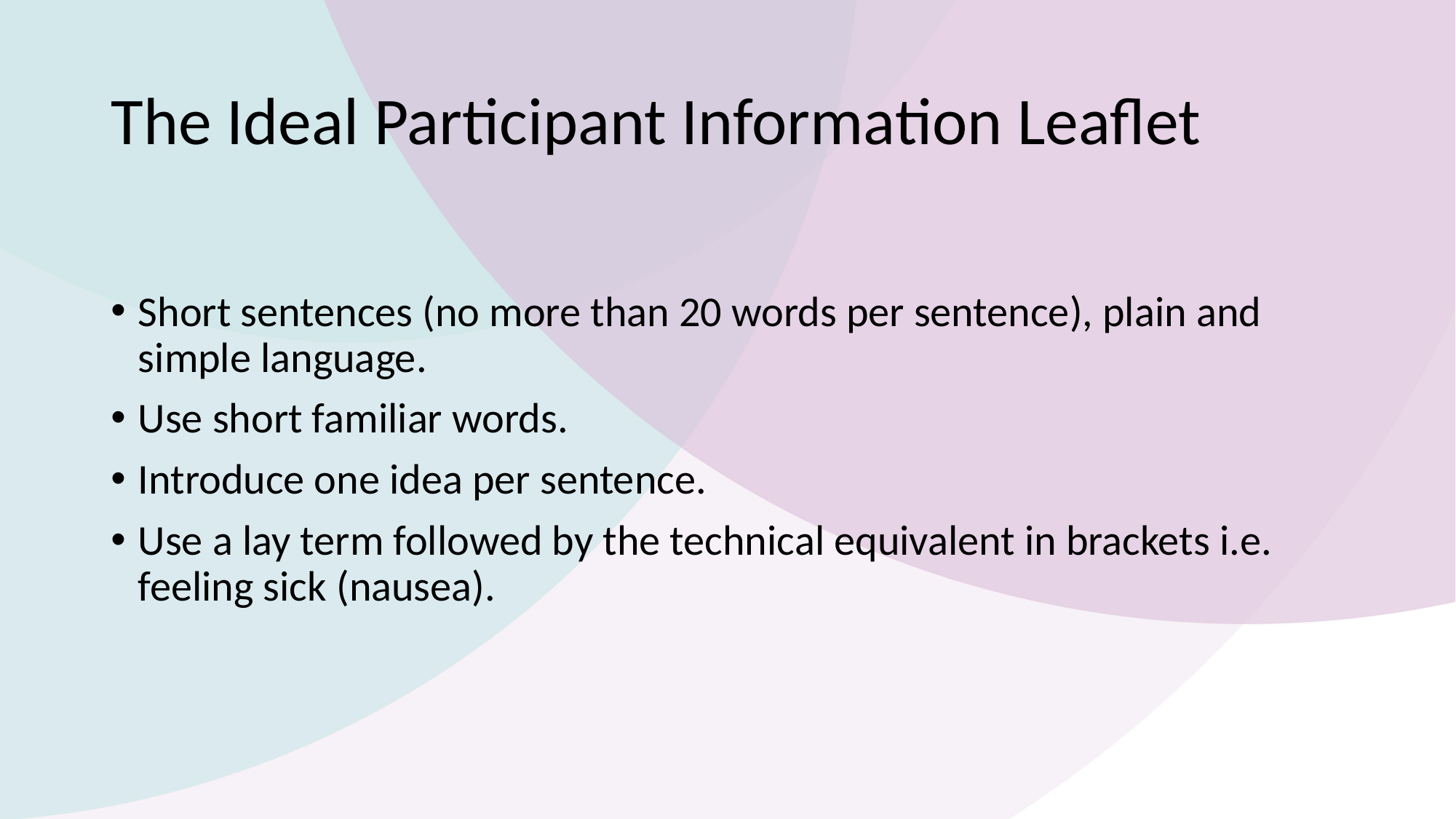

# The Ideal Participant Information Leaflet

Short sentences (no more than 20 words per sentence), plain and simple language.
Use short familiar words.
Introduce one idea per sentence.
Use a lay term followed by the technical equivalent in brackets i.e. feeling sick (nausea).